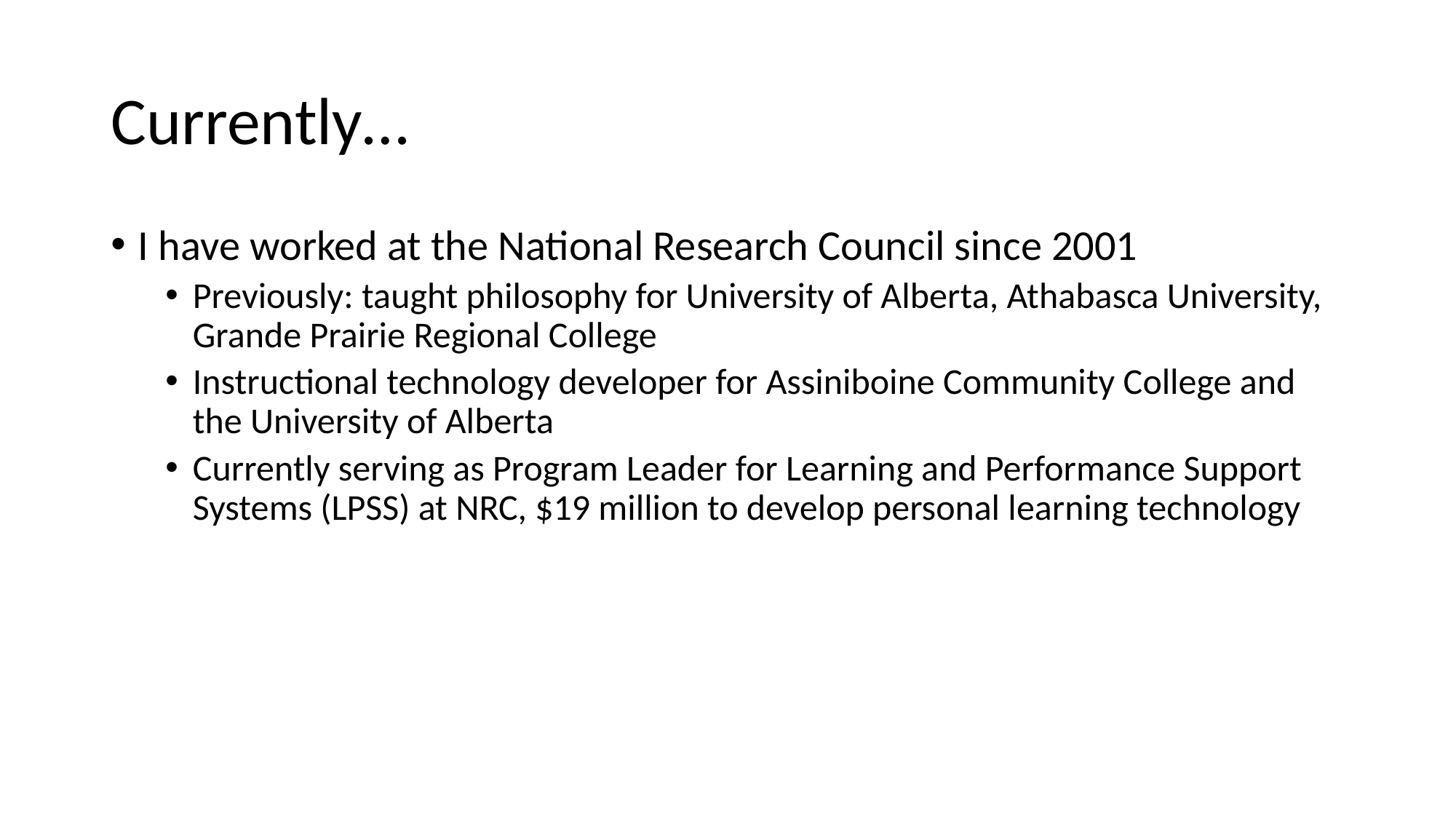

# Currently…
I have worked at the National Research Council since 2001
Previously: taught philosophy for University of Alberta, Athabasca University, Grande Prairie Regional College
Instructional technology developer for Assiniboine Community College and the University of Alberta
Currently serving as Program Leader for Learning and Performance Support Systems (LPSS) at NRC, $19 million to develop personal learning technology